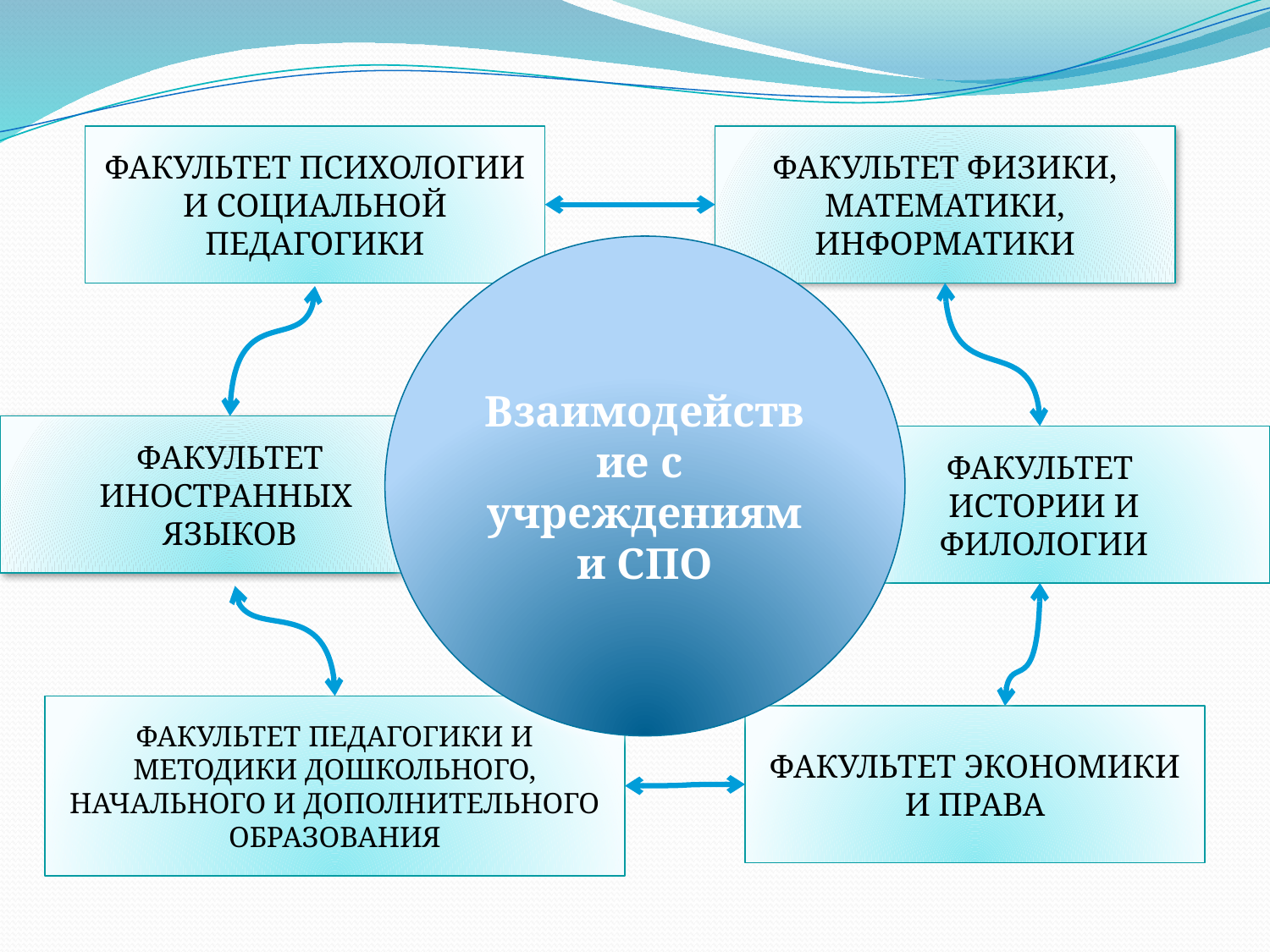

ФАКУЛЬТЕТ ПСИХОЛОГИИ И СОЦИАЛЬНОЙ ПЕДАГОГИКИ
ФАКУЛЬТЕТ ФИЗИКИ, МАТЕМАТИКИ, ИНФОРМАТИКИ
Взаимодействие с  учреждениями СПО
ФАКУЛЬТЕТ ИНОСТРАННЫХ
ЯЗЫКОВ
ФАКУЛЬТЕТ
 ИСТОРИИ И
 ФИЛОЛОГИИ
ФАКУЛЬТЕТ ПЕДАГОГИКИ И МЕТОДИКИ ДОШКОЛЬНОГО, НАЧАЛЬНОГО И ДОПОЛНИТЕЛЬНОГО ОБРАЗОВАНИЯ
ФАКУЛЬТЕТ ЭКОНОМИКИ И ПРАВА